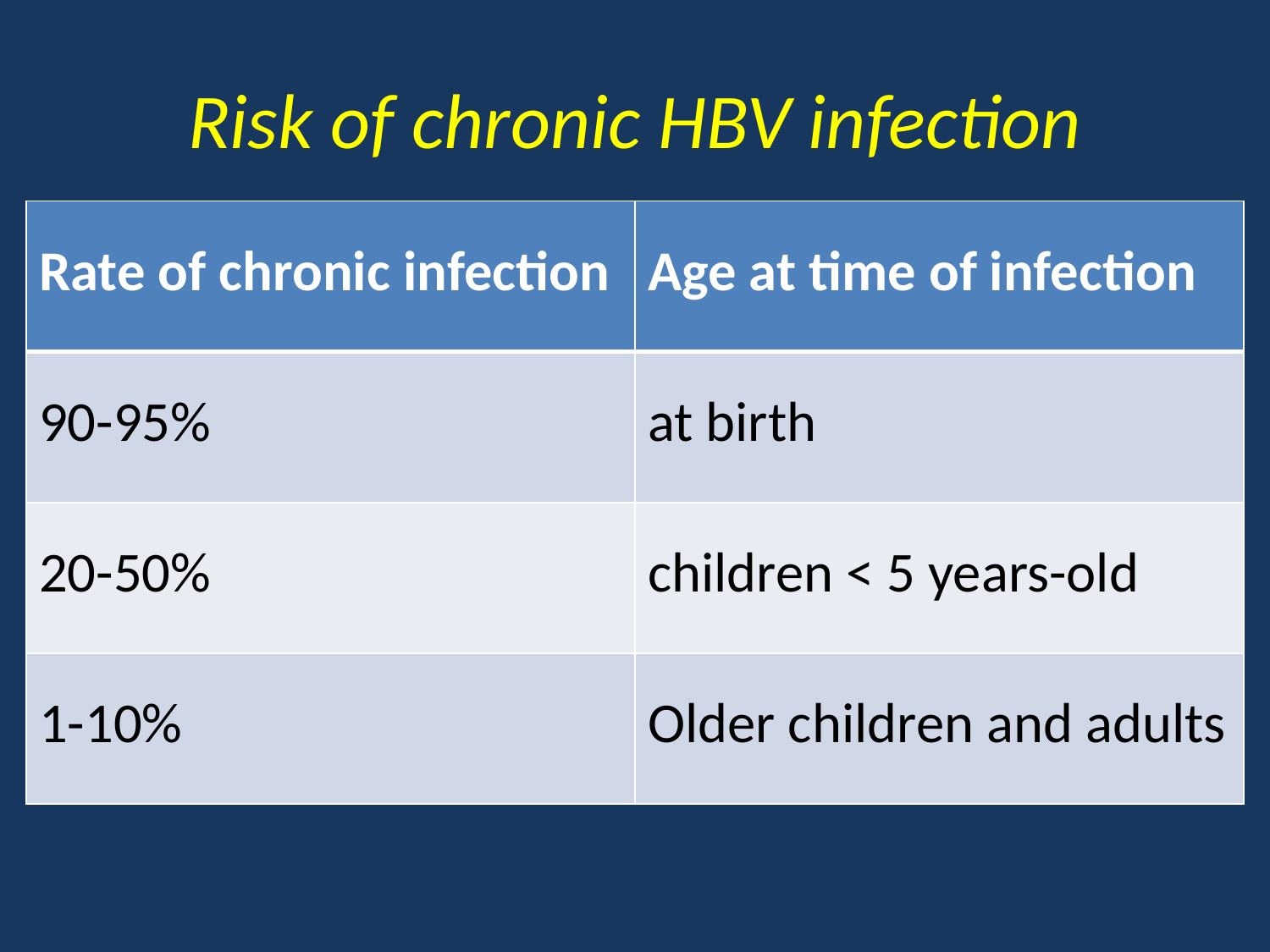

# Risk of chronic HBV infection
| Rate of chronic infection | Age at time of infection |
| --- | --- |
| 90-95% | at birth |
| 20-50% | children < 5 years-old |
| 1-10% | Older children and adults |